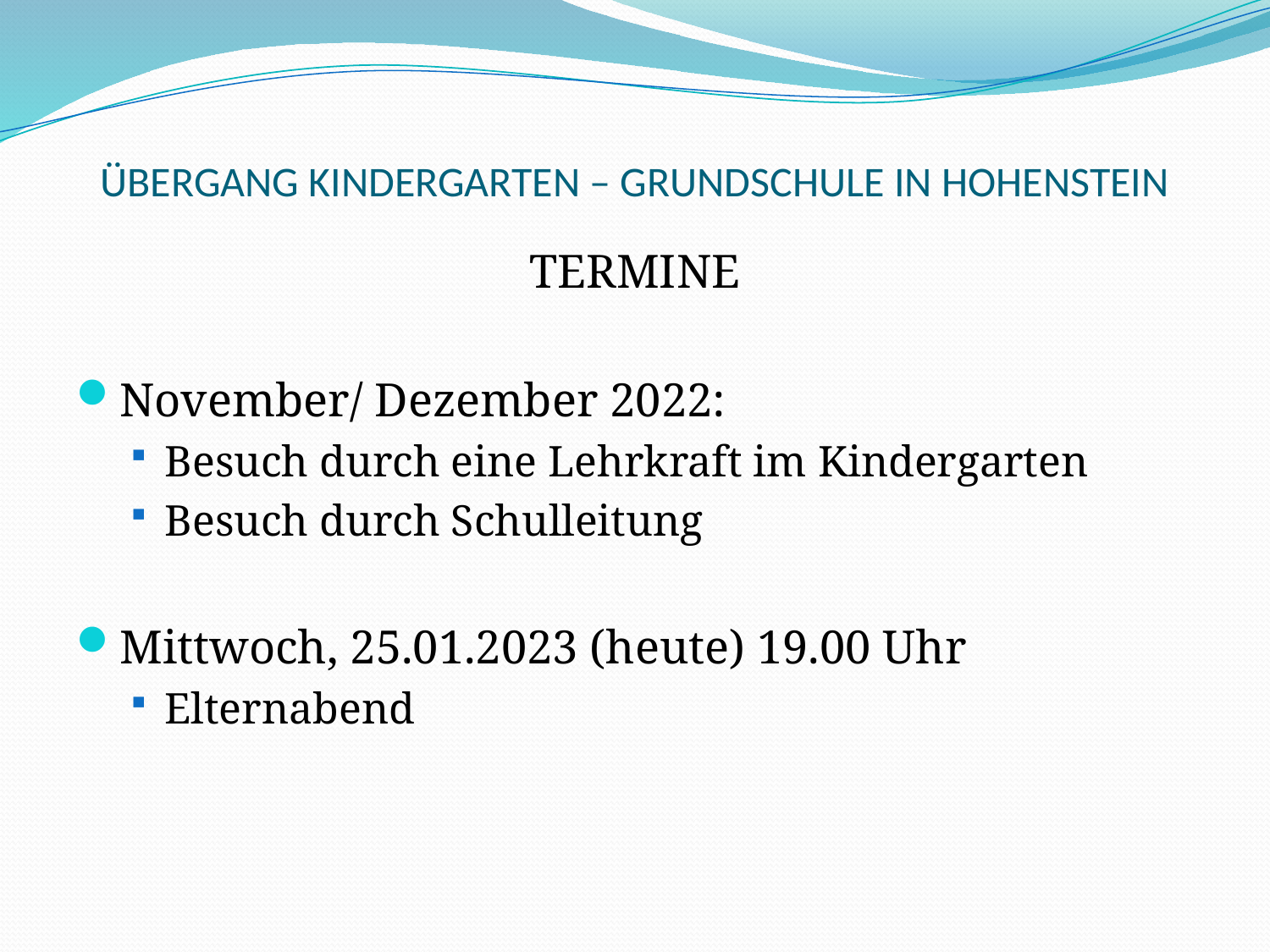

# ÜBERGANG KINDERGARTEN – GRUNDSCHULE IN HOHENSTEIN
TERMINE

November/ Dezember 2022:
Besuch durch eine Lehrkraft im Kindergarten
Besuch durch Schulleitung

Mittwoch, 25.01.2023 (heute) 19.00 Uhr
Elternabend